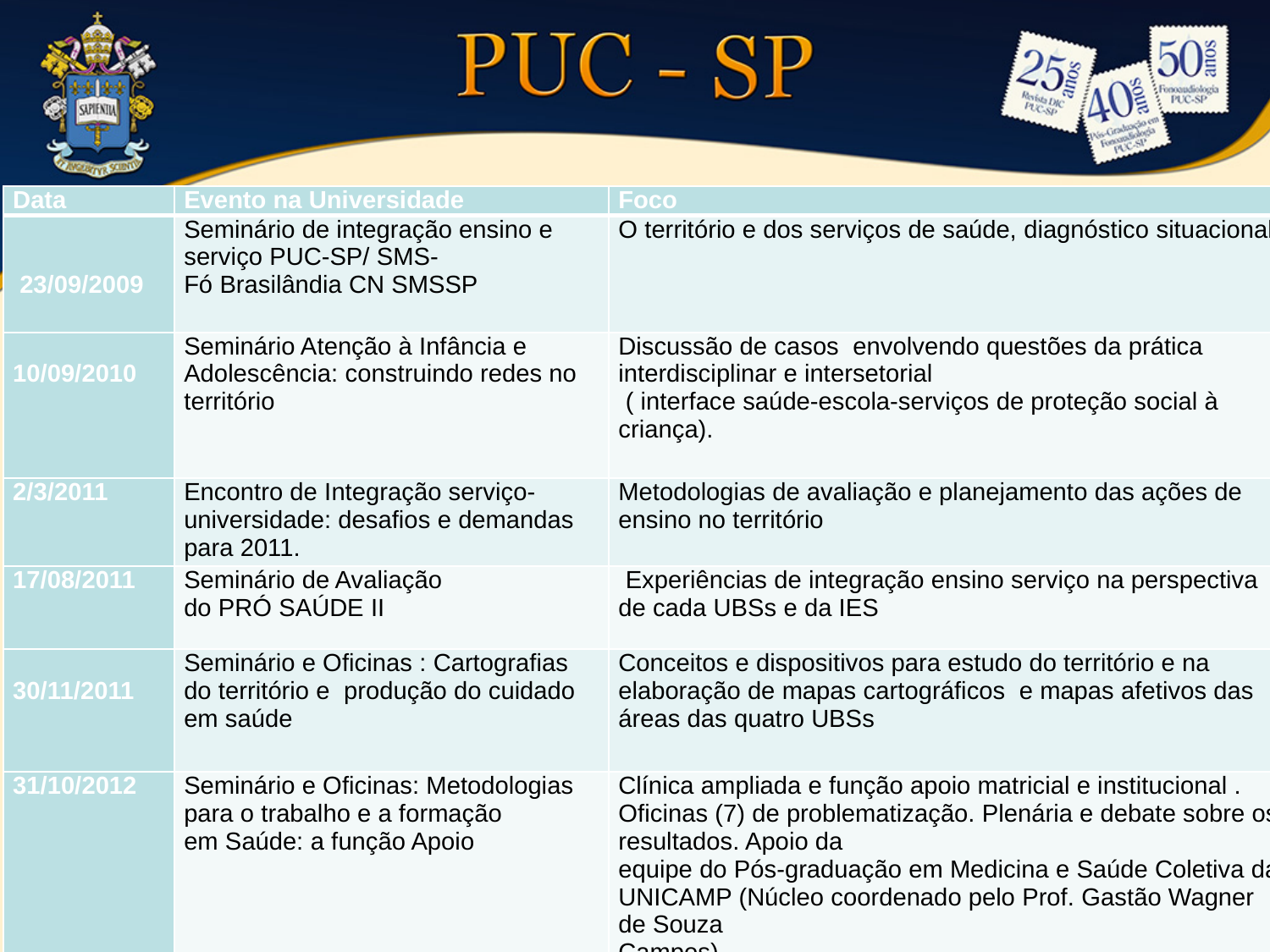

| Data | Evento na Universidade | Foco |
| --- | --- | --- |
| 23/09/2009 | Seminário de integração ensino e serviço PUC-SP/ SMS- Fó Brasilândia CN SMSSP | O território e dos serviços de saúde, diagnóstico situacional |
| 10/09/2010 | Seminário Atenção à Infância e Adolescência: construindo redes no território | Discussão de casos envolvendo questões da prática interdisciplinar e intersetorial ( interface saúde-escola-serviços de proteção social à criança). |
| 2/3/2011 | Encontro de Integração serviço-universidade: desafios e demandas para 2011. | Metodologias de avaliação e planejamento das ações de ensino no território |
| 17/08/2011 | Seminário de Avaliação do PRÓ SAÚDE II | Experiências de integração ensino serviço na perspectiva de cada UBSs e da IES |
| 30/11/2011 | Seminário e Oficinas : Cartografias do território e produção do cuidado em saúde | Conceitos e dispositivos para estudo do território e na elaboração de mapas cartográficos e mapas afetivos das áreas das quatro UBSs |
| 31/10/2012 | Seminário e Oficinas: Metodologias para o trabalho e a formação em Saúde: a função Apoio | Clínica ampliada e função apoio matricial e institucional . Oficinas (7) de problematização. Plenária e debate sobre os resultados. Apoio da equipe do Pós-graduação em Medicina e Saúde Coletiva da UNICAMP (Núcleo coordenado pelo Prof. Gastão Wagner de Souza Campos) |